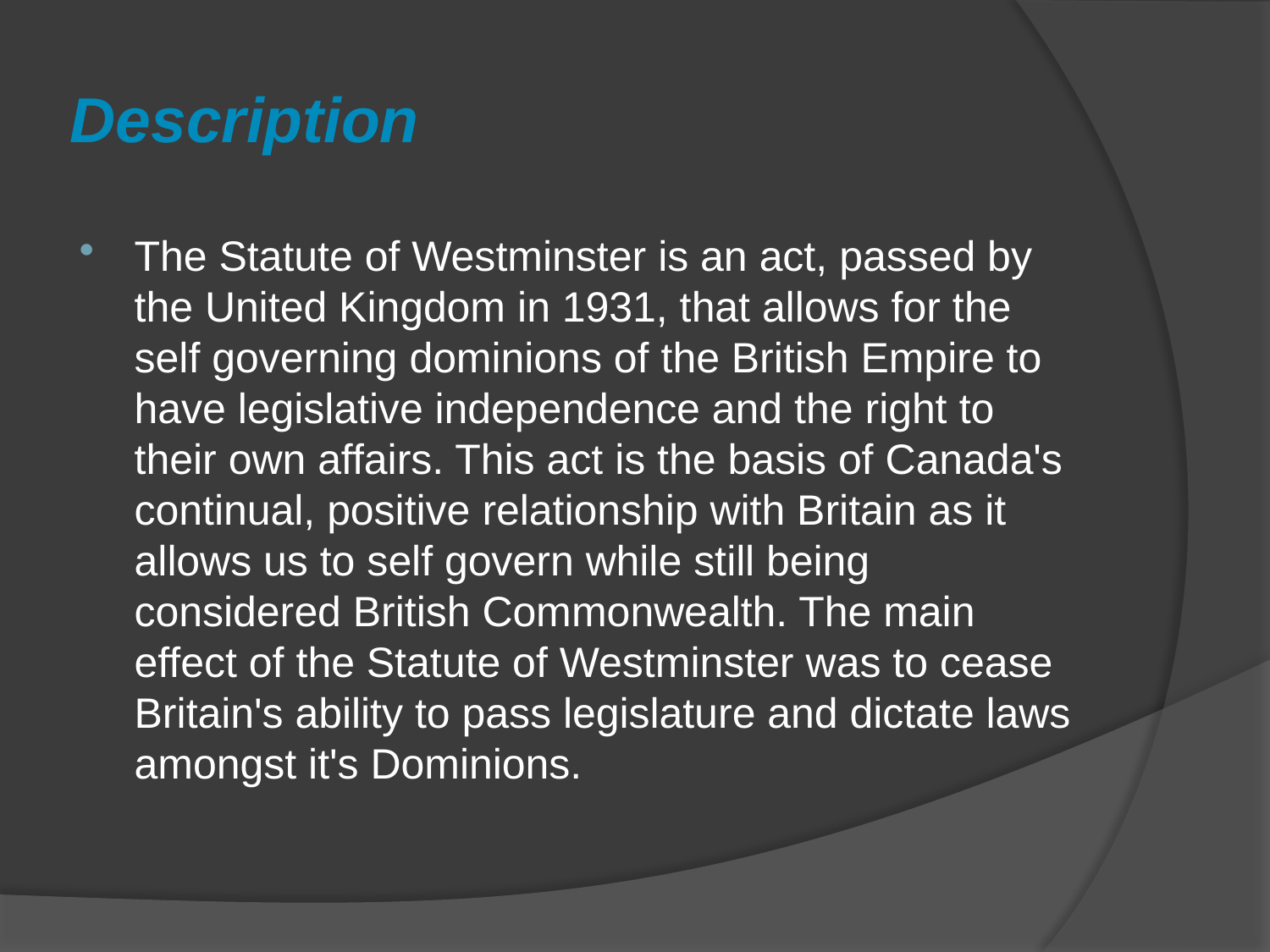

# Description
The Statute of Westminster is an act, passed by the United Kingdom in 1931, that allows for the self governing dominions of the British Empire to have legislative independence and the right to their own affairs. This act is the basis of Canada's continual, positive relationship with Britain as it allows us to self govern while still being considered British Commonwealth. The main effect of the Statute of Westminster was to cease Britain's ability to pass legislature and dictate laws amongst it's Dominions.